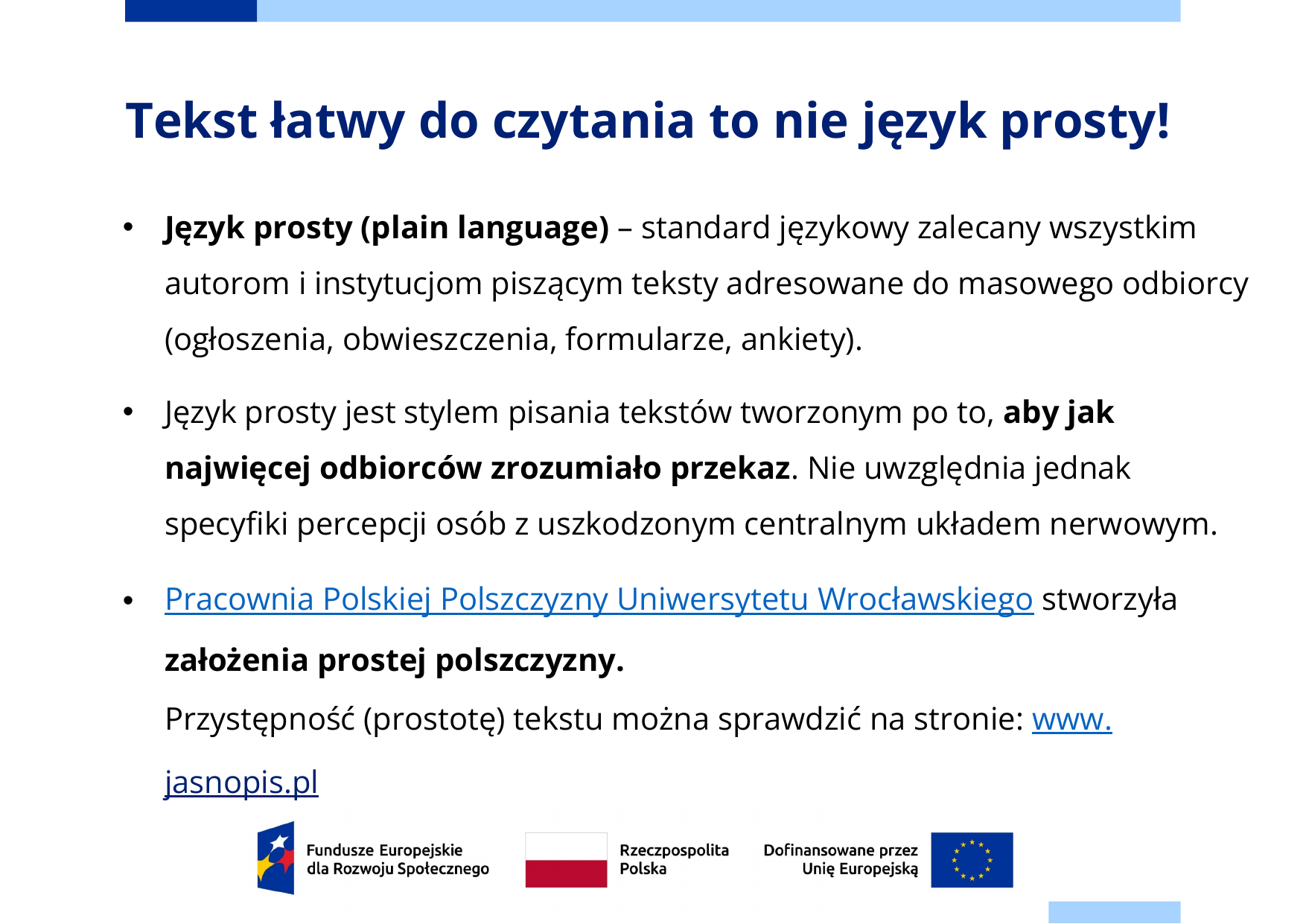

# Tekst łatwy do czytania to nie język prosty!
Język prosty (plain language) – standard językowy zalecany wszystkim autorom i instytucjom piszącym teksty adresowane do masowego odbiorcy (ogłoszenia, obwieszczenia, formularze, ankiety).
Język prosty jest stylem pisania tekstów tworzonym po to, aby jak najwięcej odbiorców zrozumiało przekaz. Nie uwzględnia jednak specyfiki percepcji osób z uszkodzonym centralnym układem nerwowym.
Pracownia Polskiej Polszczyzny Uniwersytetu Wrocławskiego stworzyła założenia prostej polszczyzny.
Przystępność (prostotę) tekstu można sprawdzić na stronie: www.jasnopis.pl